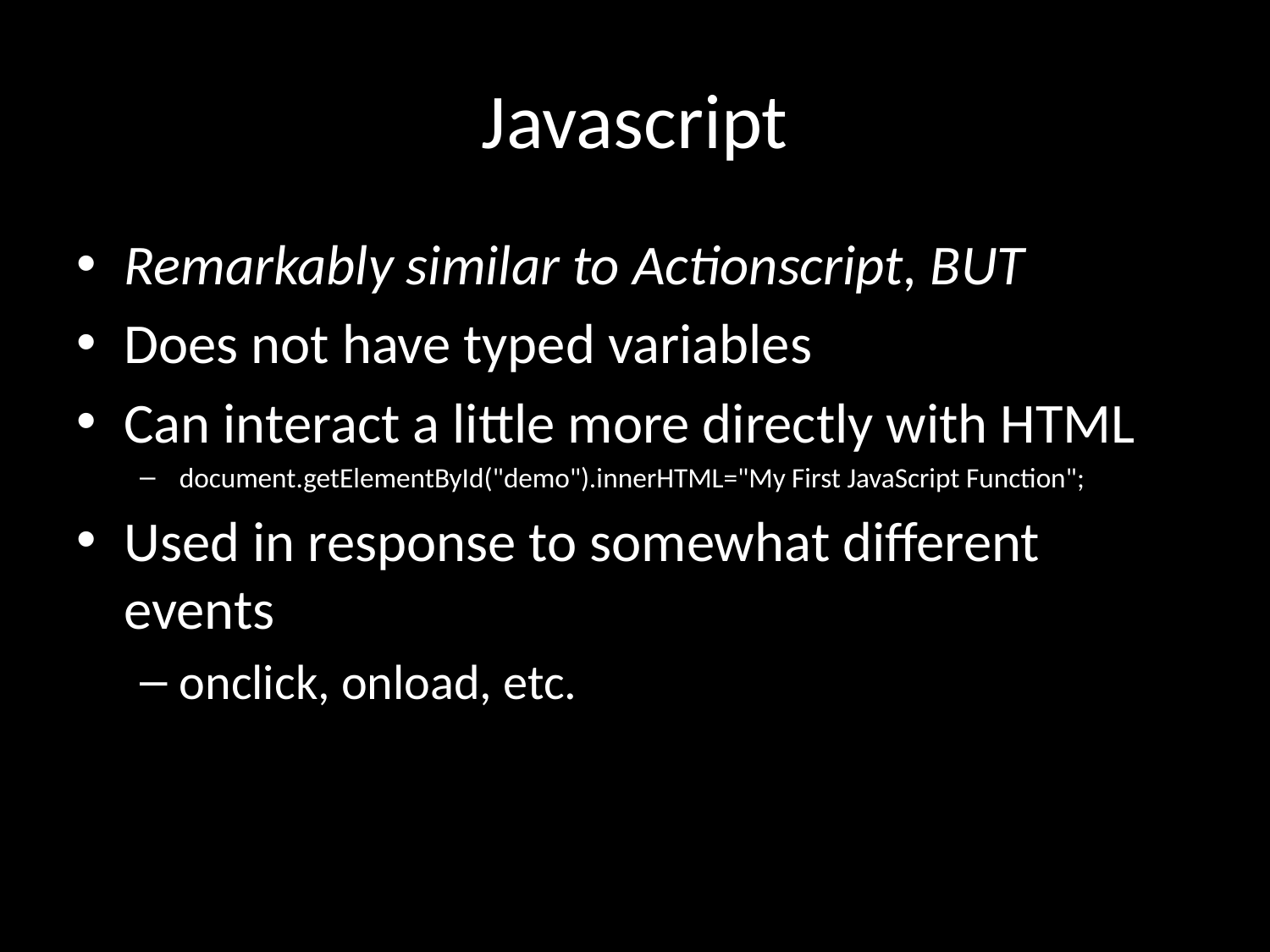

# Javascript
Remarkably similar to Actionscript, BUT
Does not have typed variables
Can interact a little more directly with HTML
document.getElementById("demo").innerHTML="My First JavaScript Function";
Used in response to somewhat different events
onclick, onload, etc.